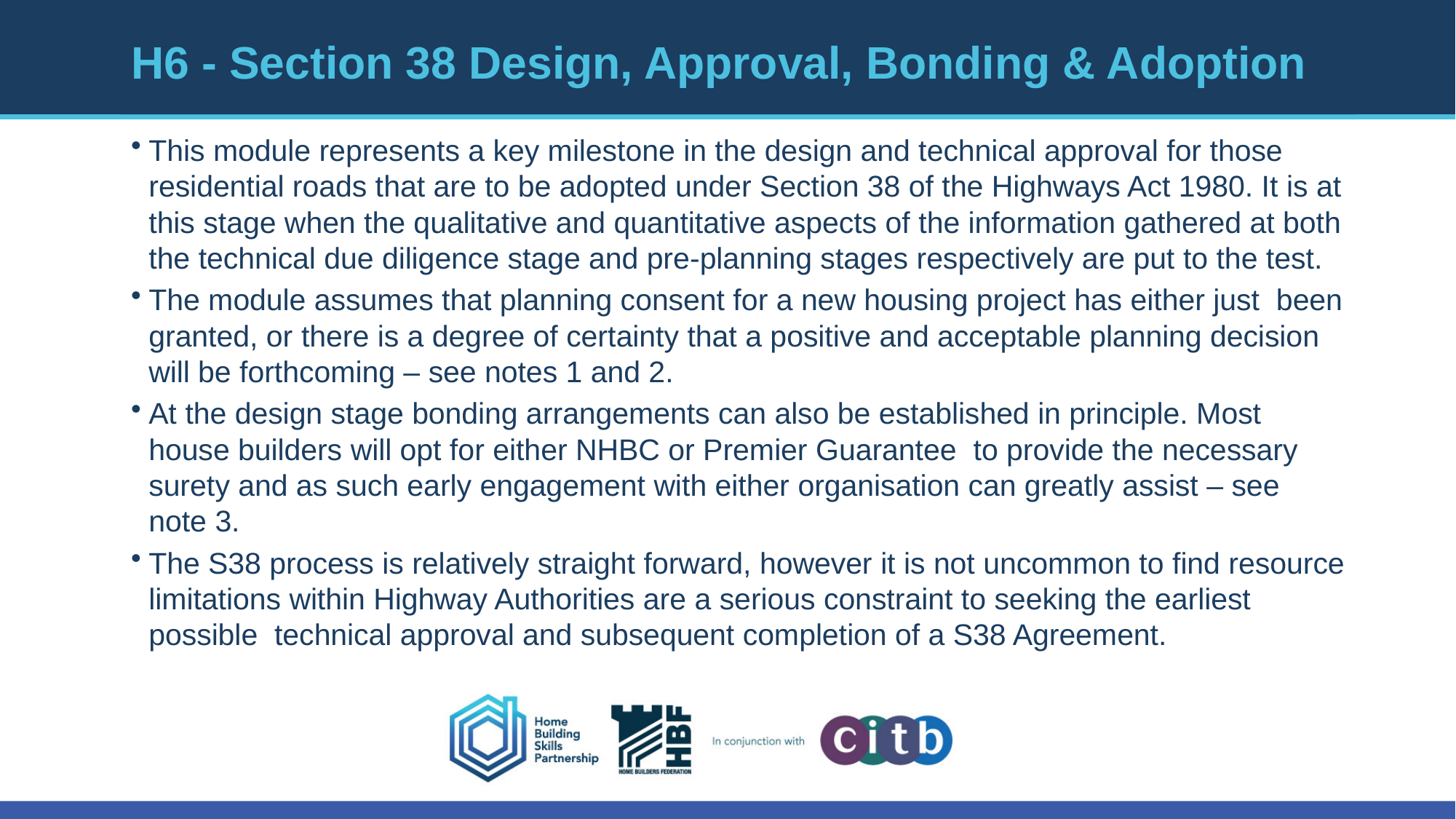

# H6 - Section 38 Design, Approval, Bonding & Adoption
This module represents a key milestone in the design and technical approval for those residential roads that are to be adopted under Section 38 of the Highways Act 1980. It is at this stage when the qualitative and quantitative aspects of the information gathered at both the technical due diligence stage and pre-planning stages respectively are put to the test.
The module assumes that planning consent for a new housing project has either just  been granted, or there is a degree of certainty that a positive and acceptable planning decision will be forthcoming – see notes 1 and 2.
At the design stage bonding arrangements can also be established in principle. Most house builders will opt for either NHBC or Premier Guarantee  to provide the necessary surety and as such early engagement with either organisation can greatly assist – see note 3.
The S38 process is relatively straight forward, however it is not uncommon to find resource limitations within Highway Authorities are a serious constraint to seeking the earliest possible  technical approval and subsequent completion of a S38 Agreement.